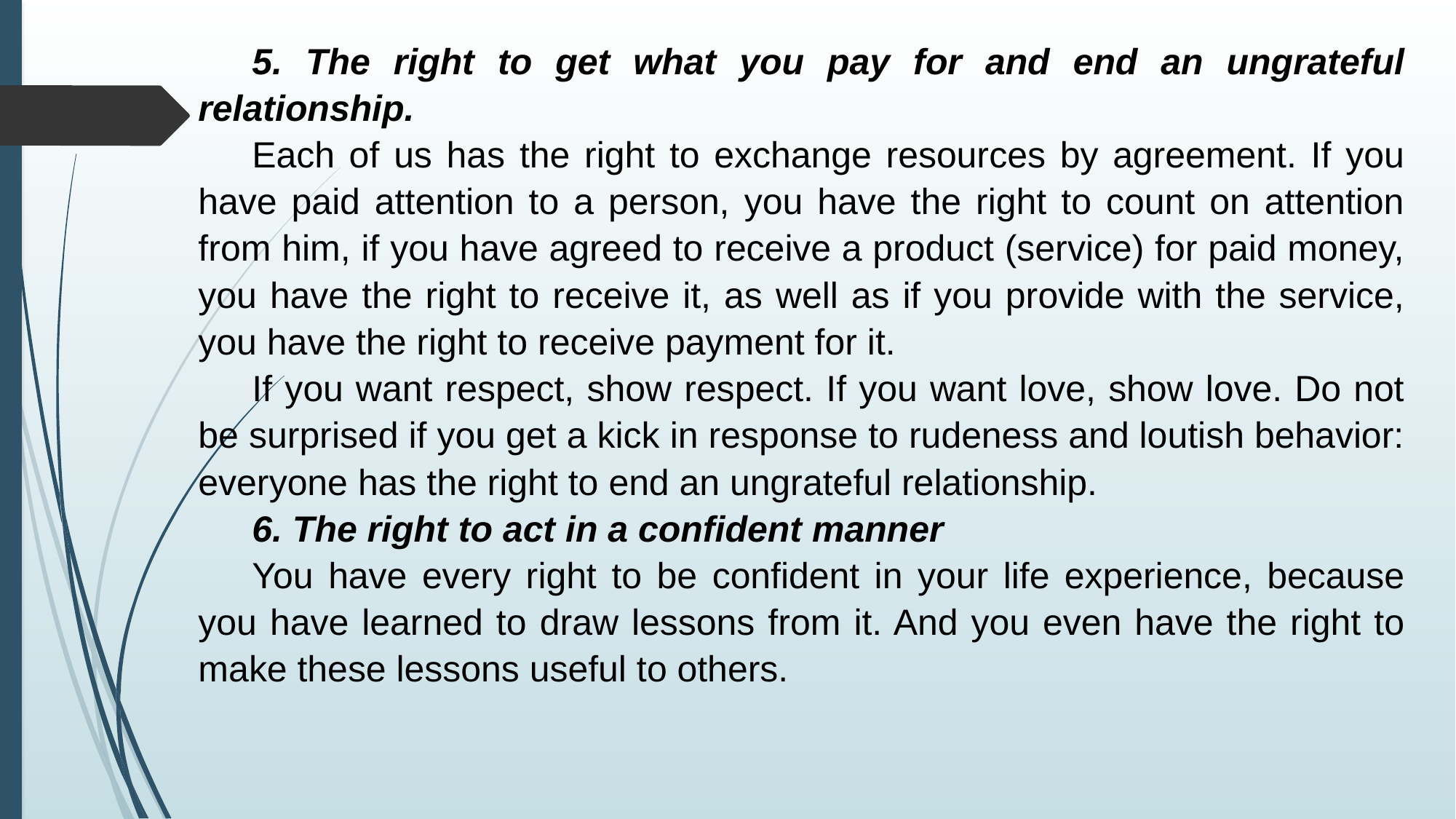

5. The right to get what you pay for and end an ungrateful relationship.
Each of us has the right to exchange resources by agreement. If you have paid attention to a person, you have the right to count on attention from him, if you have agreed to receive a product (service) for paid money, you have the right to receive it, as well as if you provide with the service, you have the right to receive payment for it.
If you want respect, show respect. If you want love, show love. Do not be surprised if you get a kick in response to rudeness and loutish behavior: everyone has the right to end an ungrateful relationship.
6. The right to act in a confident manner
You have every right to be confident in your life experience, because you have learned to draw lessons from it. And you even have the right to make these lessons useful to others.